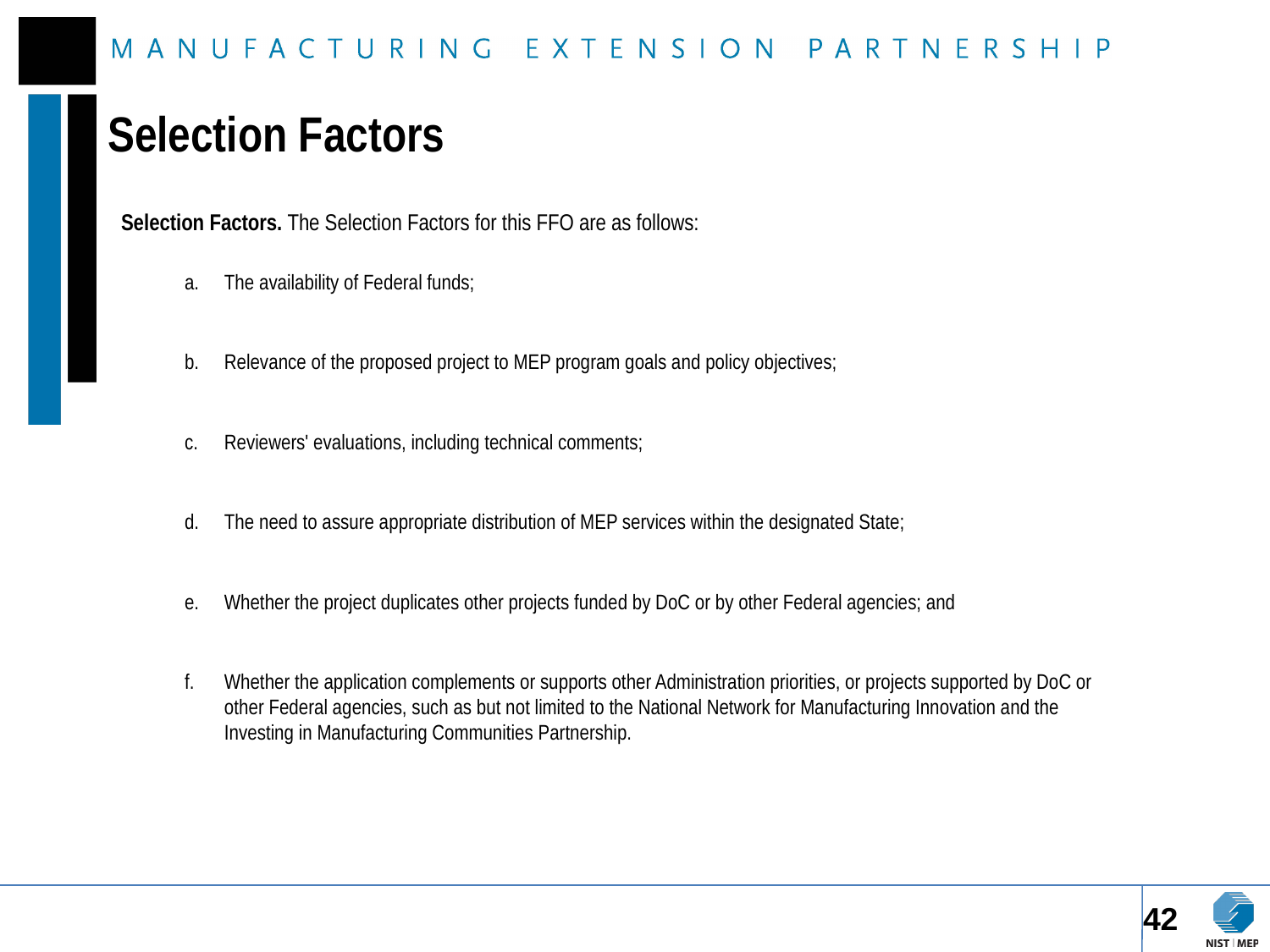

# Selection Factors
Selection Factors. The Selection Factors for this FFO are as follows:

The availability of Federal funds;

Relevance of the proposed project to MEP program goals and policy objectives;

Reviewers' evaluations, including technical comments;

The need to assure appropriate distribution of MEP services within the designated State;

Whether the project duplicates other projects funded by DoC or by other Federal agencies; and

Whether the application complements or supports other Administration priorities, or projects supported by DoC or other Federal agencies, such as but not limited to the National Network for Manufacturing Innovation and the Investing in Manufacturing Communities Partnership.
42